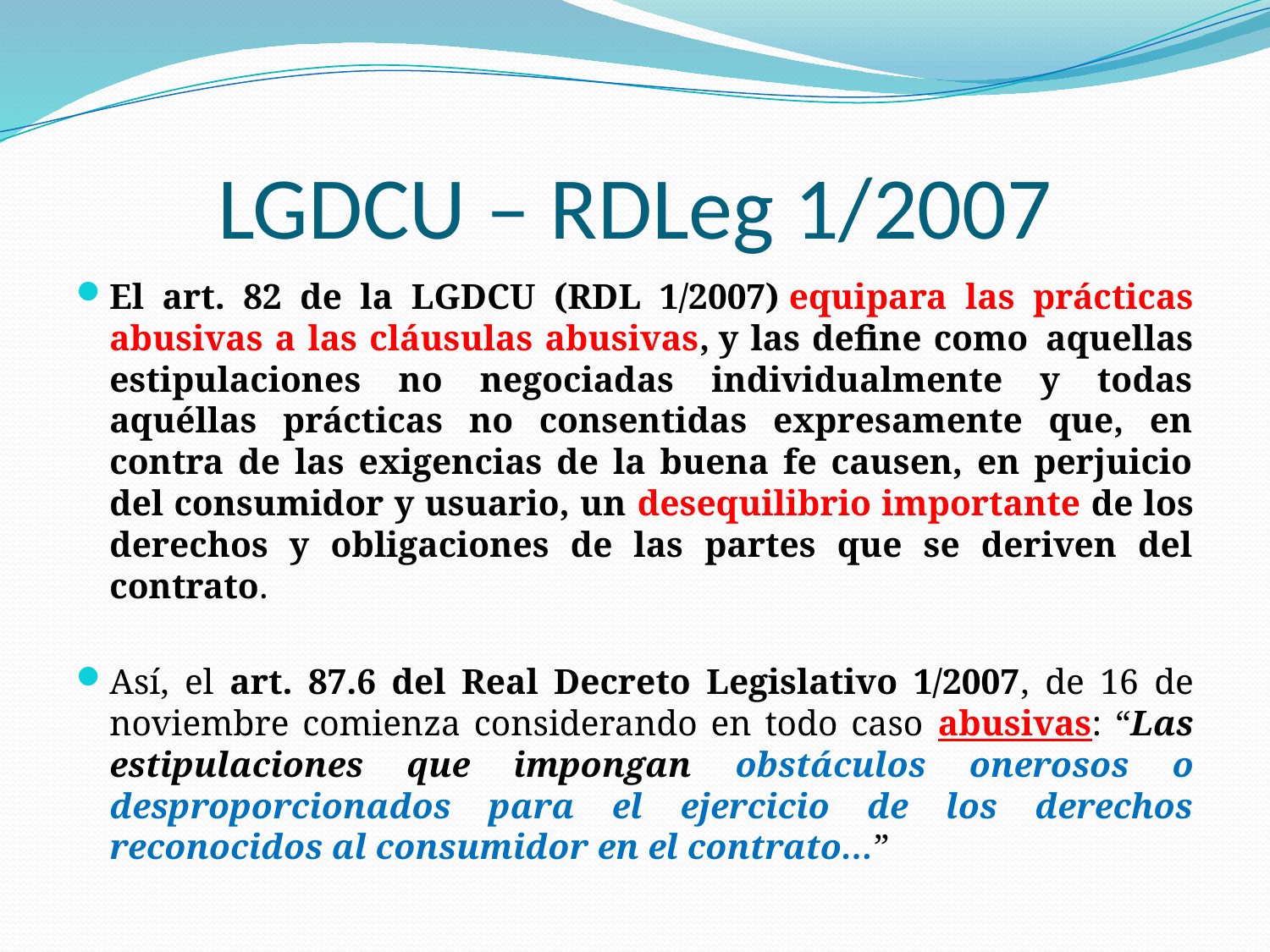

# LGDCU – RDLeg 1/2007
El art. 82 de la LGDCU (RDL 1/2007) equipara las prácticas abusivas a las cláusulas abusivas, y las define como  aquellas estipulaciones no negociadas individualmente y todas aquéllas prácticas no consentidas expresamente que, en contra de las exigencias de la buena fe causen, en perjuicio del consumidor y usuario, un desequilibrio importante de los derechos y obligaciones de las partes que se deriven del contrato.

Así, el art. 87.6 del Real Decreto Legislativo 1/2007, de 16 de noviembre comienza considerando en todo caso abusivas: “Las estipulaciones que impongan obstáculos onerosos o desproporcionados para el ejercicio de los derechos reconocidos al consumidor en el contrato…”